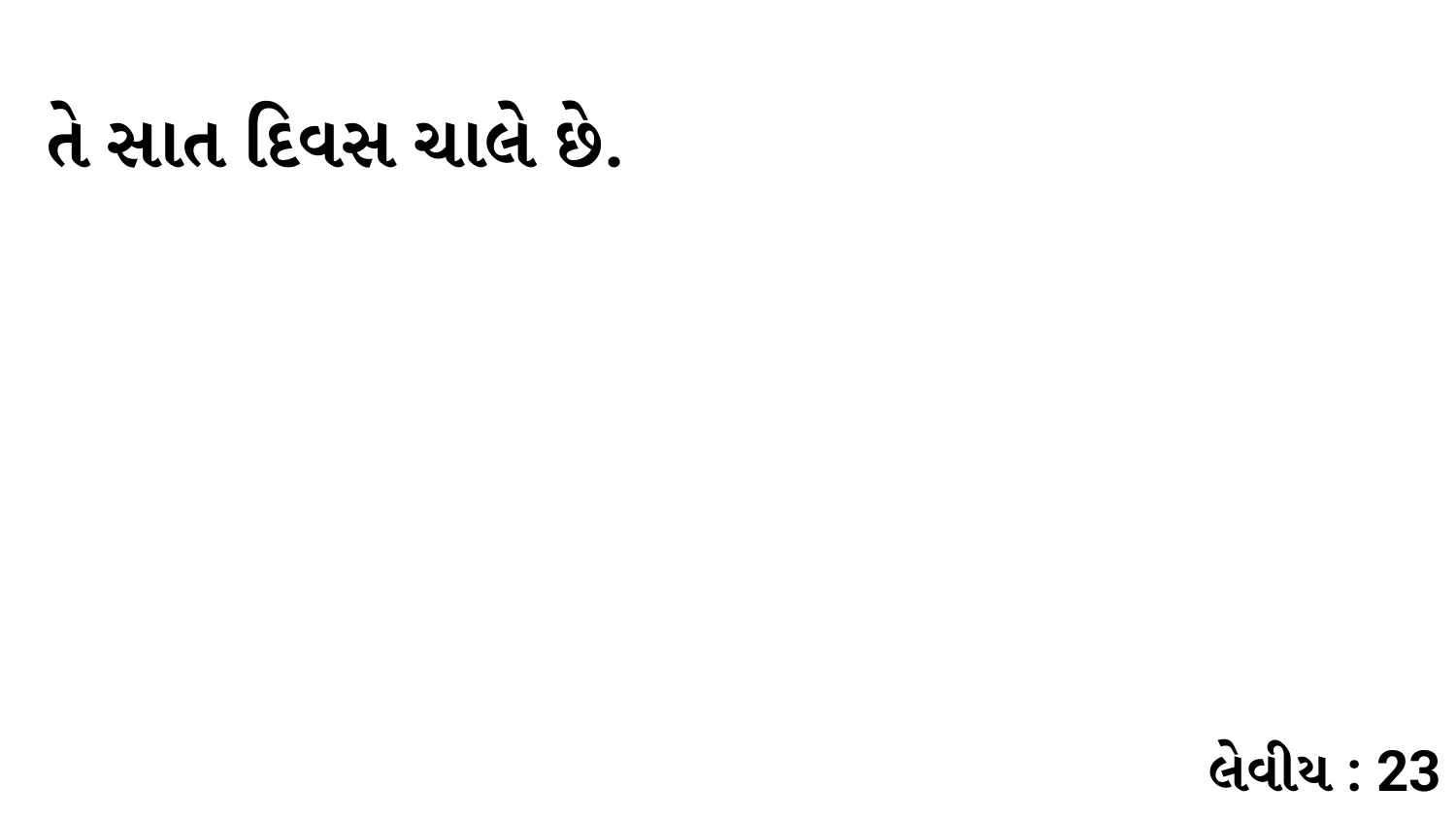

તે સાત દિવસ ચાલે છે.
લેવીય : 23